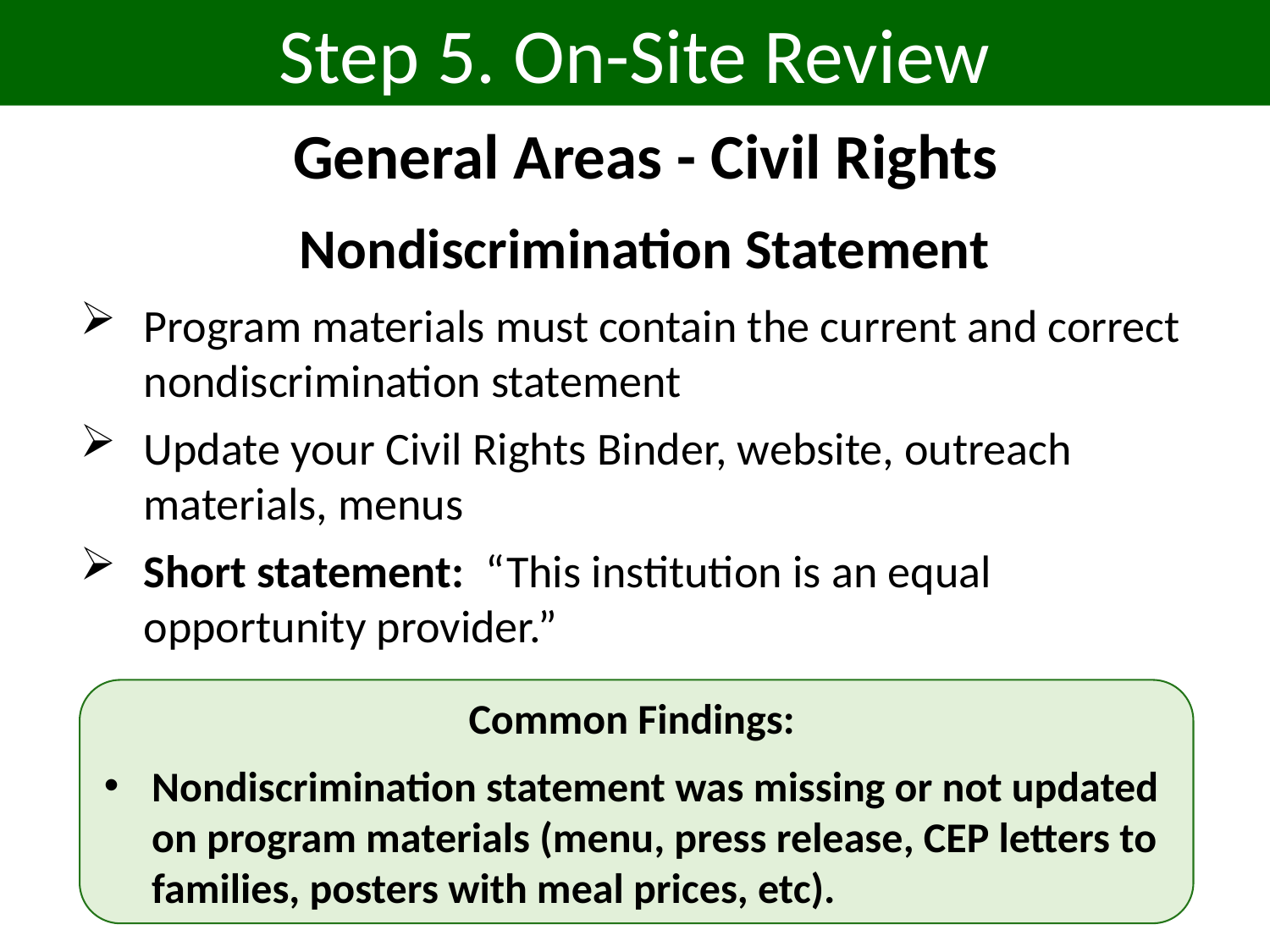

Step 5. On-Site Review
General Areas - Civil Rights
Nondiscrimination Statement

Program materials must contain the current and correct nondiscrimination statement

Update your Civil Rights Binder, website, outreach materials, menus

Short statement:  “This institution is an equal opportunity provider.”
Common Findings:

Nondiscrimination statement was missing or not updated on program materials (menu, press release, CEP letters to families, posters with meal prices, etc).